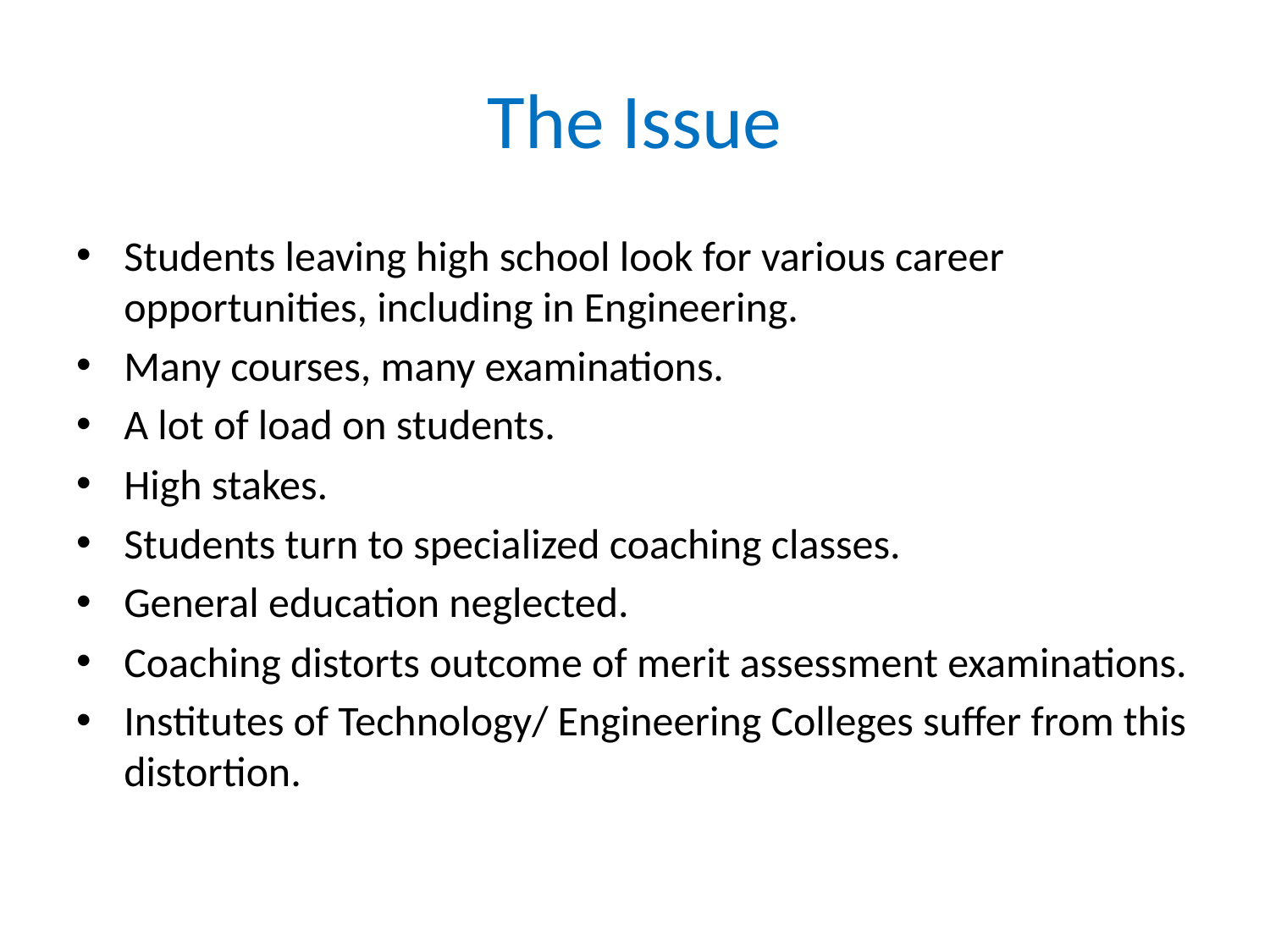

# The Issue
Students leaving high school look for various career opportunities, including in Engineering.
Many courses, many examinations.
A lot of load on students.
High stakes.
Students turn to specialized coaching classes.
General education neglected.
Coaching distorts outcome of merit assessment examinations.
Institutes of Technology/ Engineering Colleges suffer from this distortion.